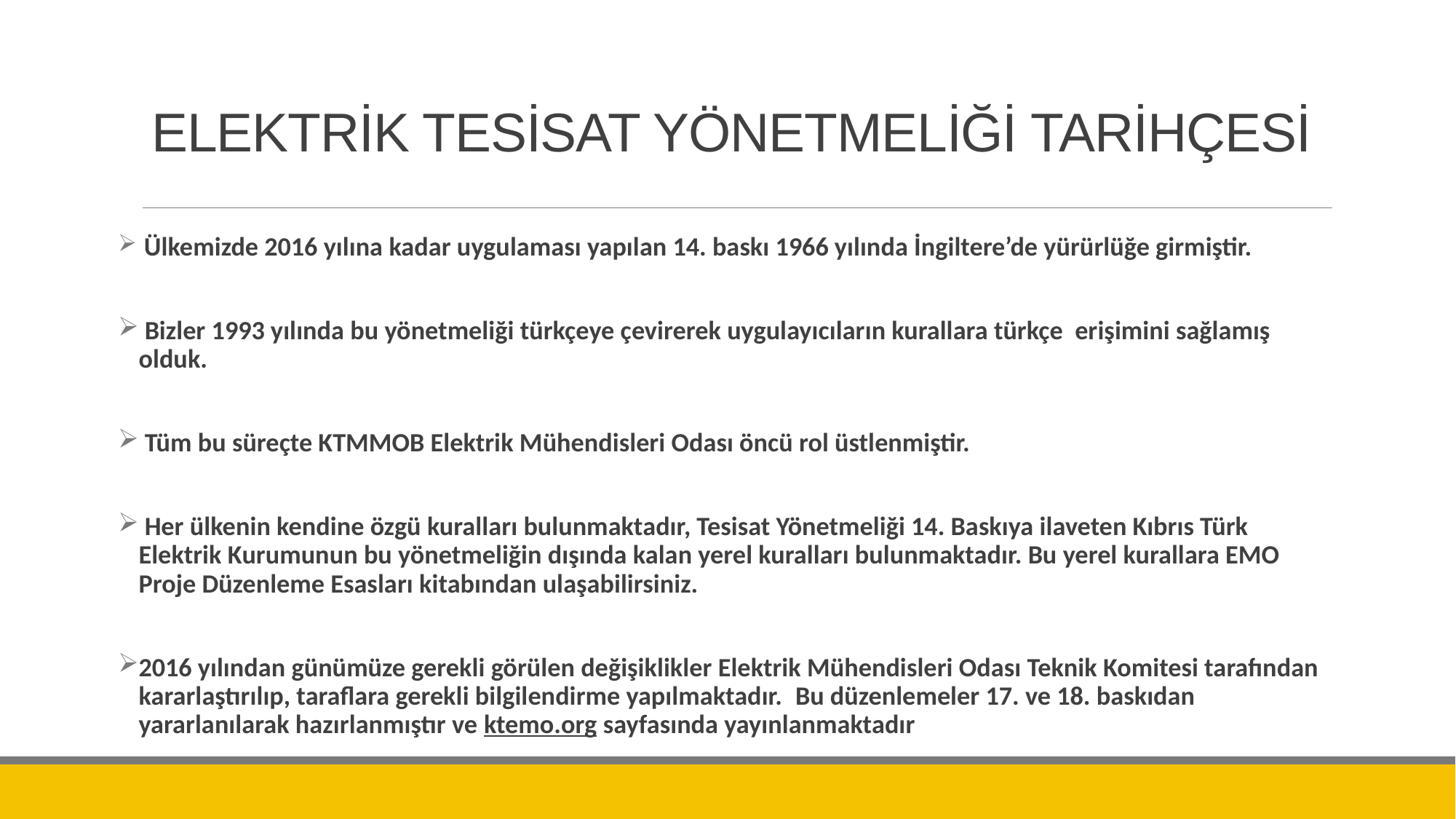

# ELEKTRİK TESİSAT YÖNETMELİĞİ TARİHÇESİ
 Ülkemizde 2016 yılına kadar uygulaması yapılan 14. baskı 1966 yılında İngiltere’de yürürlüğe girmiştir.

 Bizler 1993 yılında bu yönetmeliği türkçeye çevirerek uygulayıcıların kurallara türkçe  erişimini sağlamış olduk.

 Tüm bu süreçte KTMMOB Elektrik Mühendisleri Odası öncü rol üstlenmiştir.

 Her ülkenin kendine özgü kuralları bulunmaktadır, Tesisat Yönetmeliği 14. Baskıya ilaveten Kıbrıs Türk Elektrik Kurumunun bu yönetmeliğin dışında kalan yerel kuralları bulunmaktadır. Bu yerel kurallara EMO Proje Düzenleme Esasları kitabından ulaşabilirsiniz.

2016 yılından günümüze gerekli görülen değişiklikler Elektrik Mühendisleri Odası Teknik Komitesi tarafından kararlaştırılıp, taraflara gerekli bilgilendirme yapılmaktadır.  Bu düzenlemeler 17. ve 18. baskıdan yararlanılarak hazırlanmıştır ve ktemo.org sayfasında yayınlanmaktadır